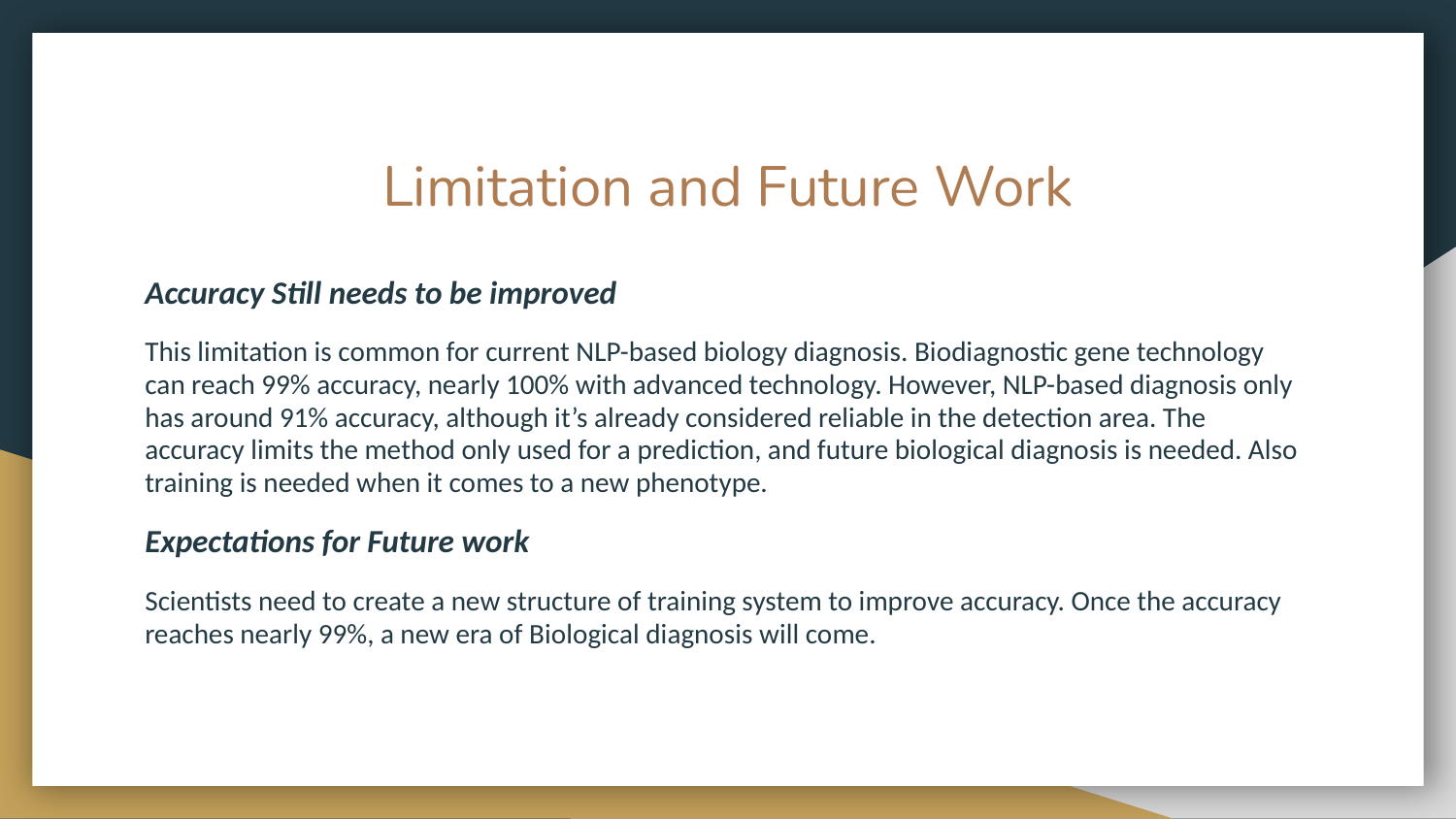

# Limitation and Future Work
Accuracy Still needs to be improved
This limitation is common for current NLP-based biology diagnosis. Biodiagnostic gene technology can reach 99% accuracy, nearly 100% with advanced technology. However, NLP-based diagnosis only has around 91% accuracy, although it’s already considered reliable in the detection area. The accuracy limits the method only used for a prediction, and future biological diagnosis is needed. Also training is needed when it comes to a new phenotype.
Expectations for Future work
Scientists need to create a new structure of training system to improve accuracy. Once the accuracy reaches nearly 99%, a new era of Biological diagnosis will come.